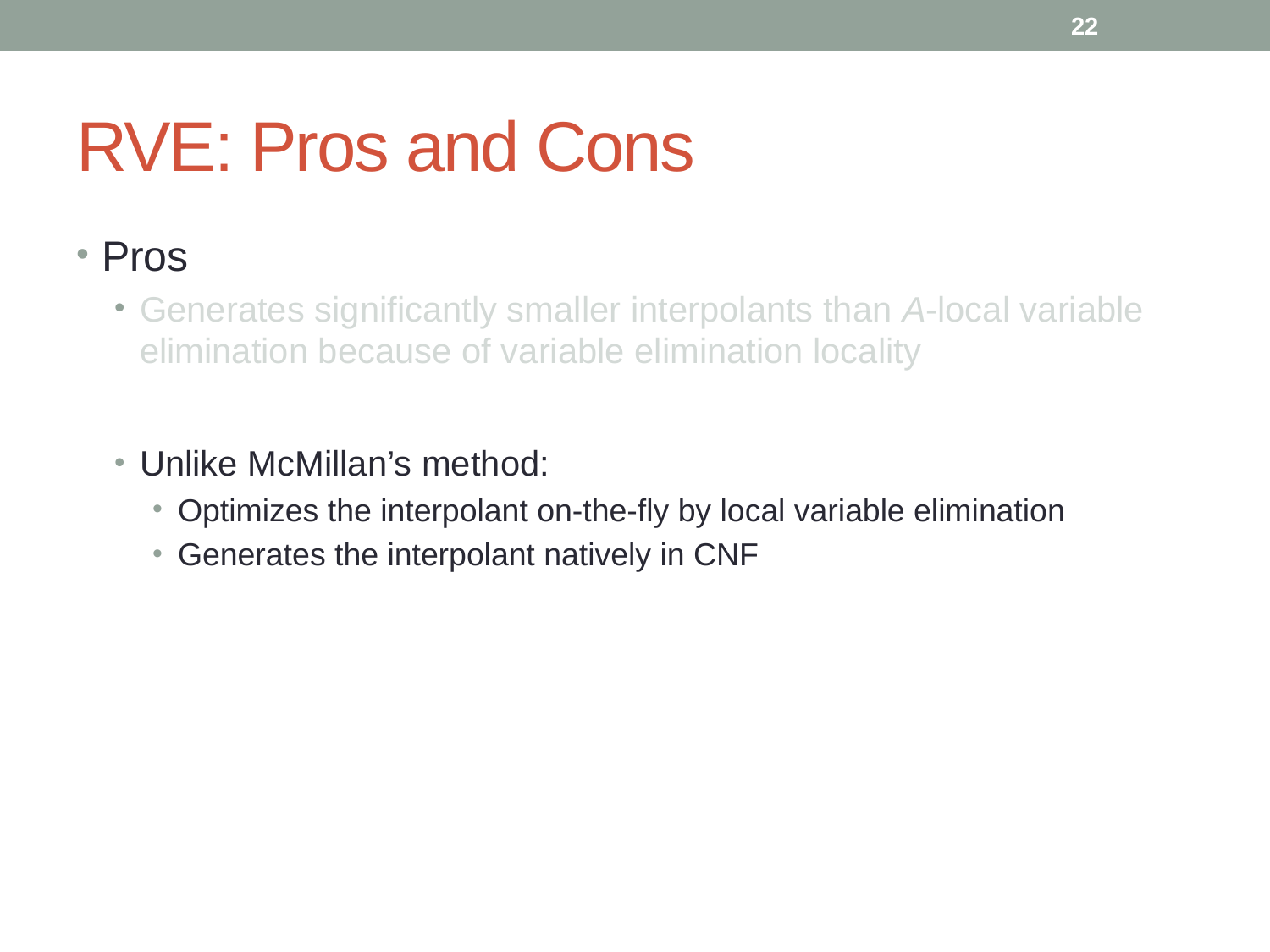

22
# RVE: Pros and Cons
Pros
Generates significantly smaller interpolants than A-local variable elimination because of variable elimination locality

Unlike McMillan’s method:
Optimizes the interpolant on-the-fly by local variable elimination
Generates the interpolant natively in CNF